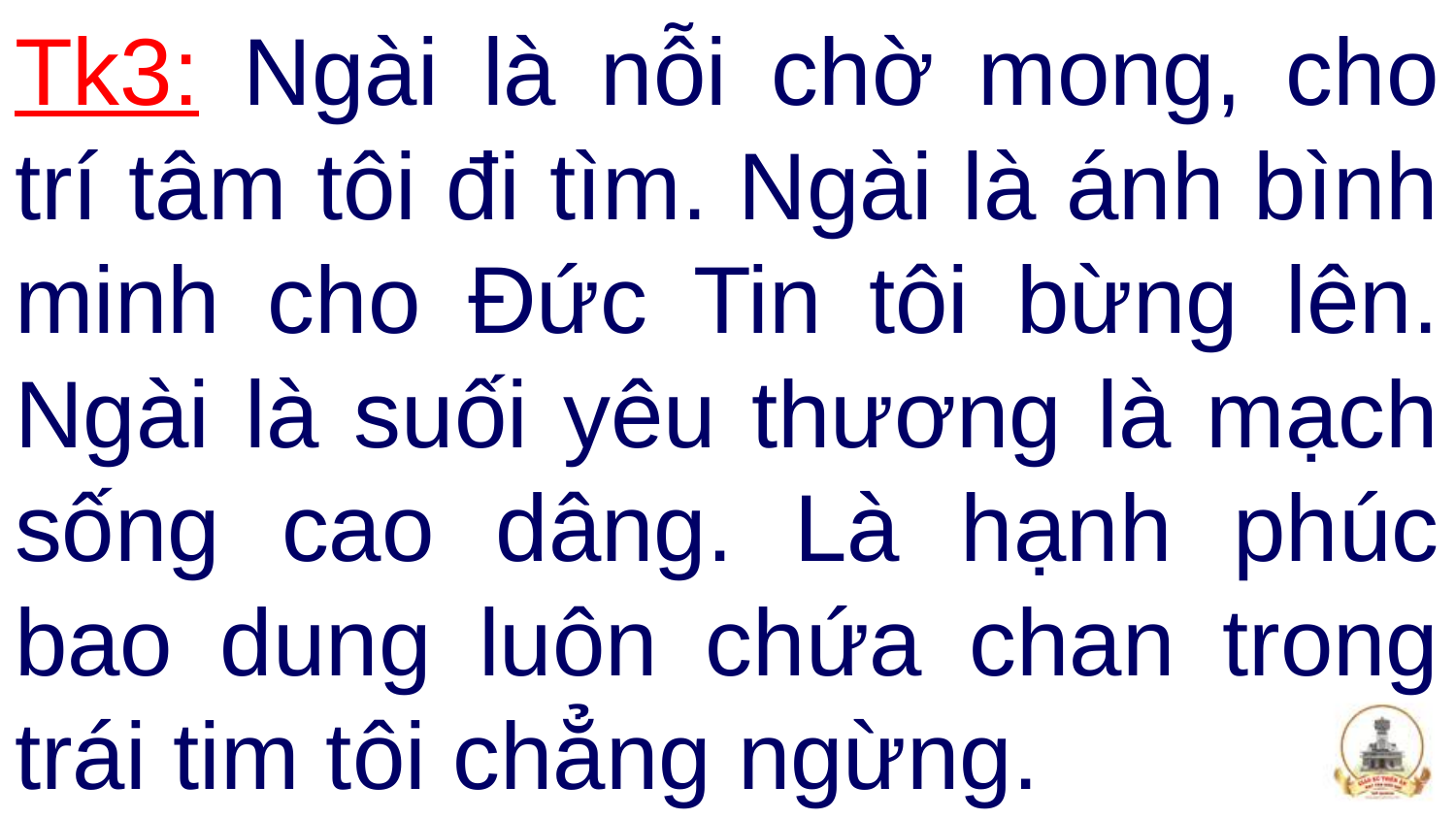

# Tk3: Ngài là nỗi chờ mong, cho trí tâm tôi đi tìm. Ngài là ánh bình minh cho Đức Tin tôi bừng lên. Ngài là suối yêu thương là mạch sống cao dâng. Là hạnh phúc bao dung luôn chứa chan trong trái tim tôi chẳng ngừng.